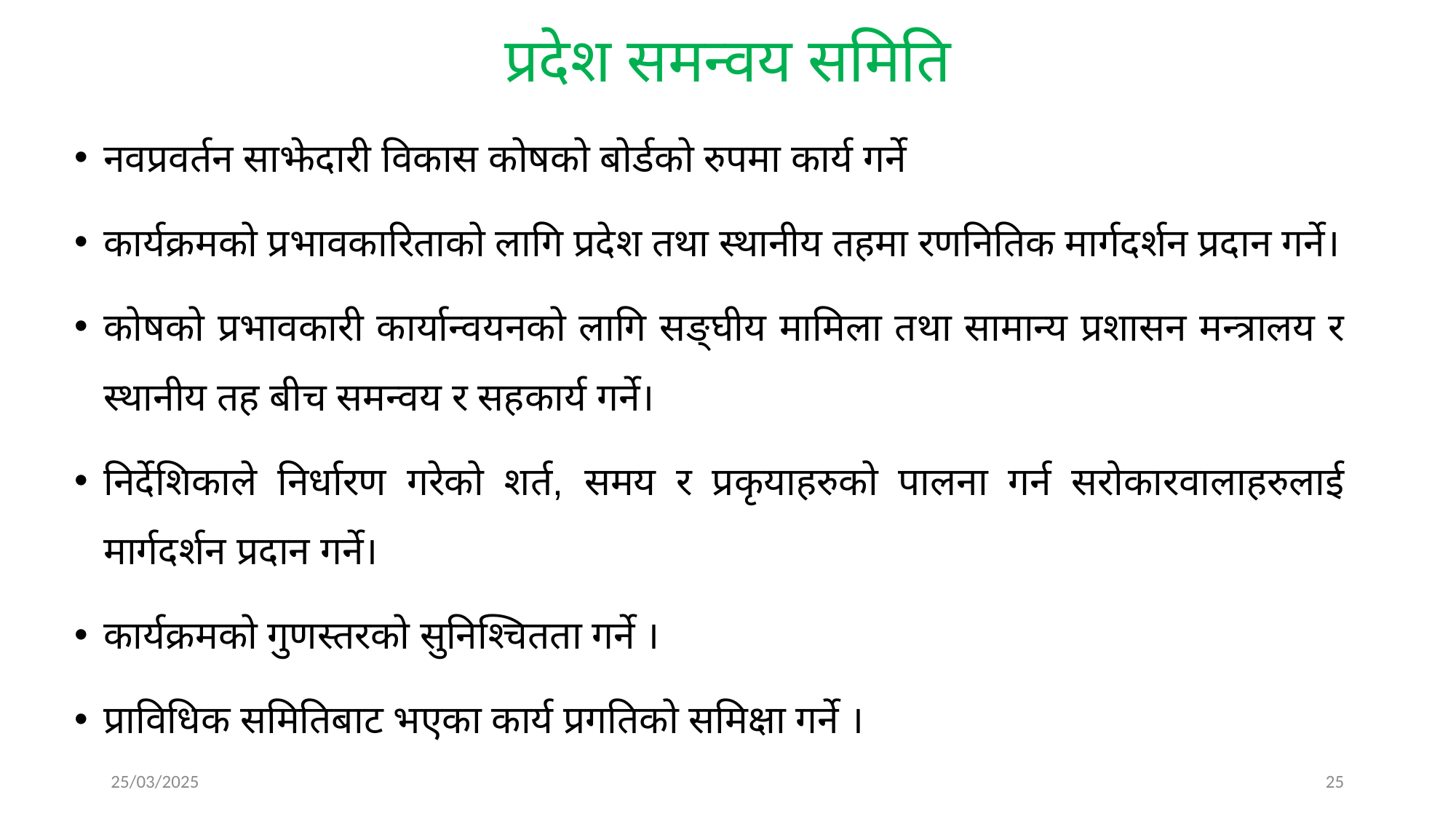

# प्रदेश समन्वय समिति
नवप्रवर्तन साझेदारी विकास कोषको बोर्डको रुपमा कार्य गर्ने
कार्यक्रमको प्रभावकारिताको लागि प्रदेश तथा स्थानीय तहमा रणनितिक मार्गदर्शन प्रदान गर्ने।
कोषको प्रभावकारी कार्यान्वयनको लागि सङ्घीय मामिला तथा सामान्य प्रशासन मन्त्रालय र स्थानीय तह बीच समन्वय र सहकार्य गर्ने।
निर्देशिकाले निर्धारण गरेको शर्त, समय र प्रकृयाहरुको पालना गर्न सरोकारवालाहरुलाई मार्गदर्शन प्रदान गर्ने।
कार्यक्रमको गुणस्तरको सुनिश्चितता गर्ने ।
प्राविधिक समितिबाट भएका कार्य प्रगतिको समिक्षा गर्ने ।

25/03/2025
25